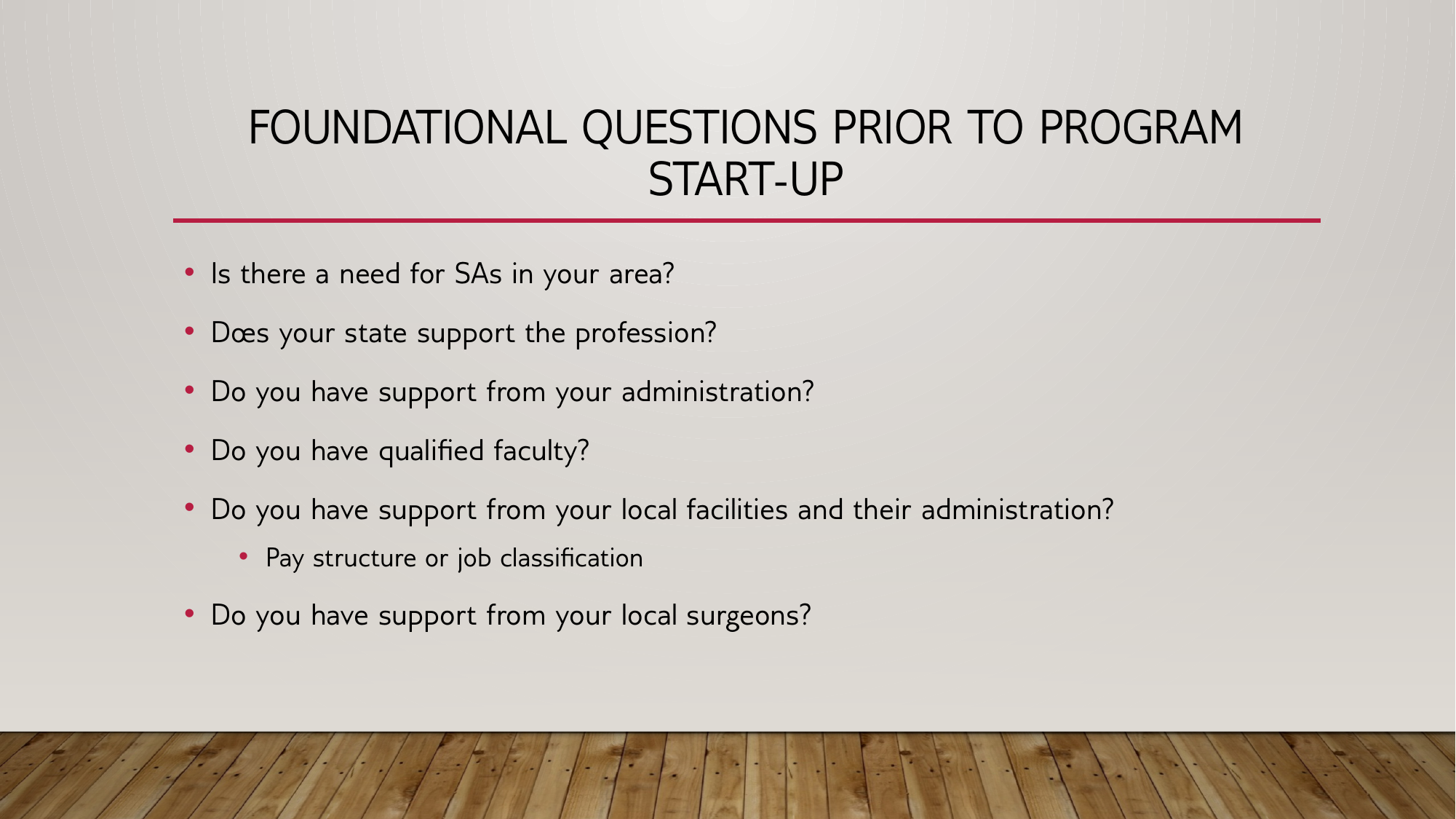

# Foundational questions prior to program start-up
Is there a need for SAs in your area?
Does your state support the profession?
Do you have support from your administration?
Do you have qualified faculty?
Do you have support from your local facilities and their administration?
Pay structure or job classification
Do you have support from your local surgeons?